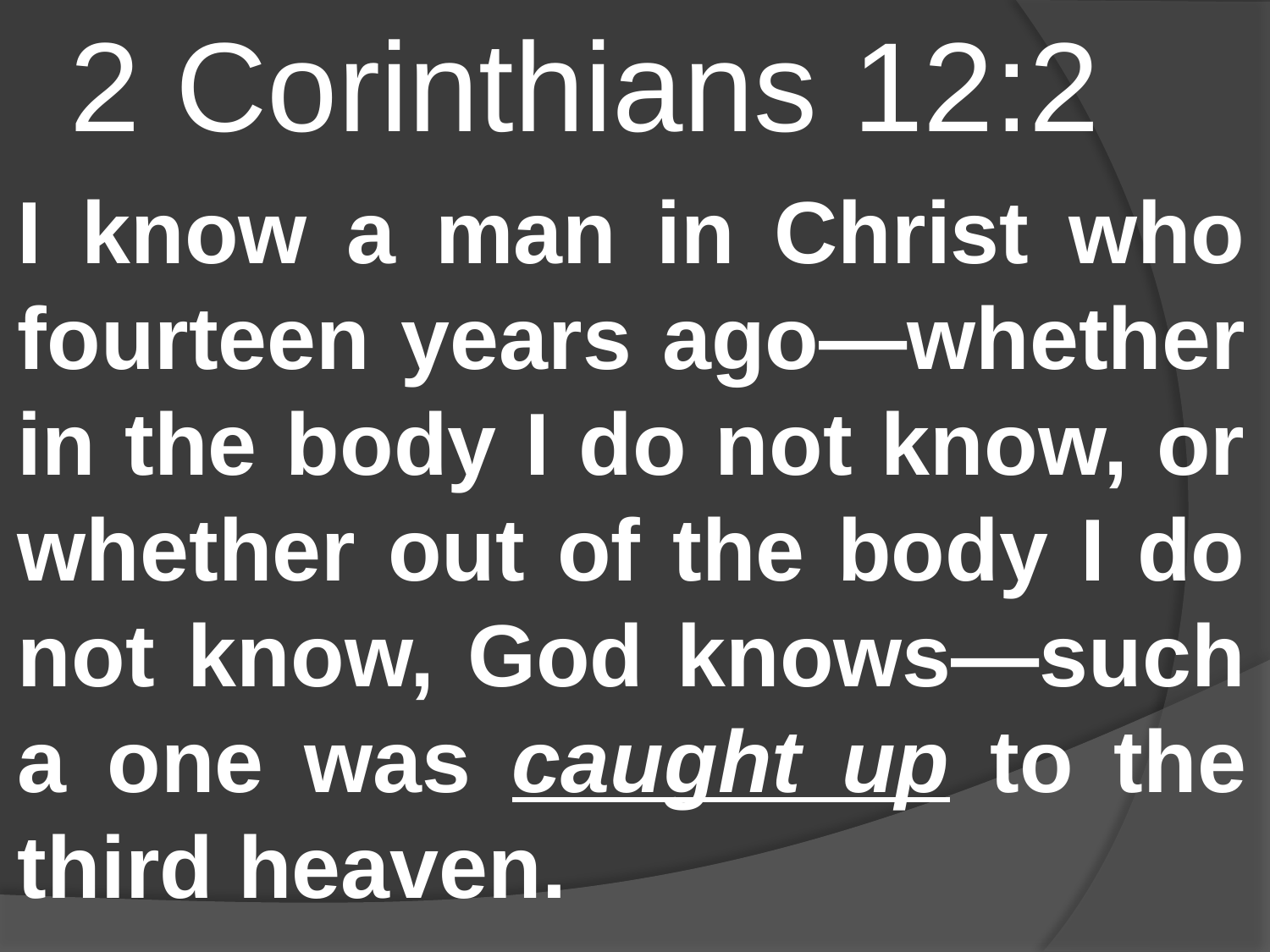

# 2 Corinthians 12:2
I know a man in Christ who fourteen years ago—whether in the body I do not know, or whether out of the body I do not know, God knows—such a one was caught up to the third heaven.